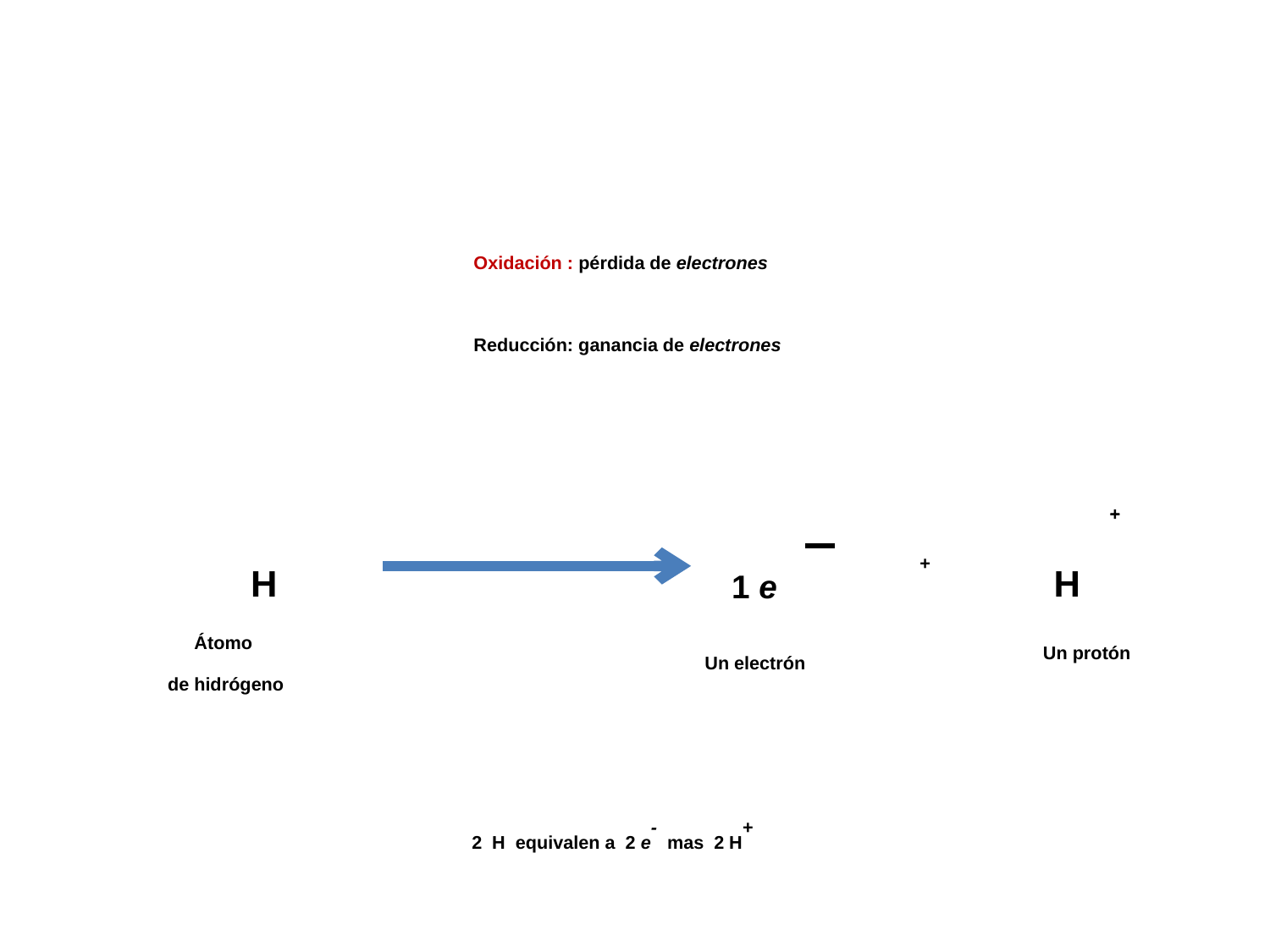

Oxidación : pérdida de electrones

Reducción: ganancia de electrones
+
H
H
1 e
+
Átomo
de hidrógeno
Un protón
Un electrón
2  H  equivalen a  2 e-  mas  2 H+